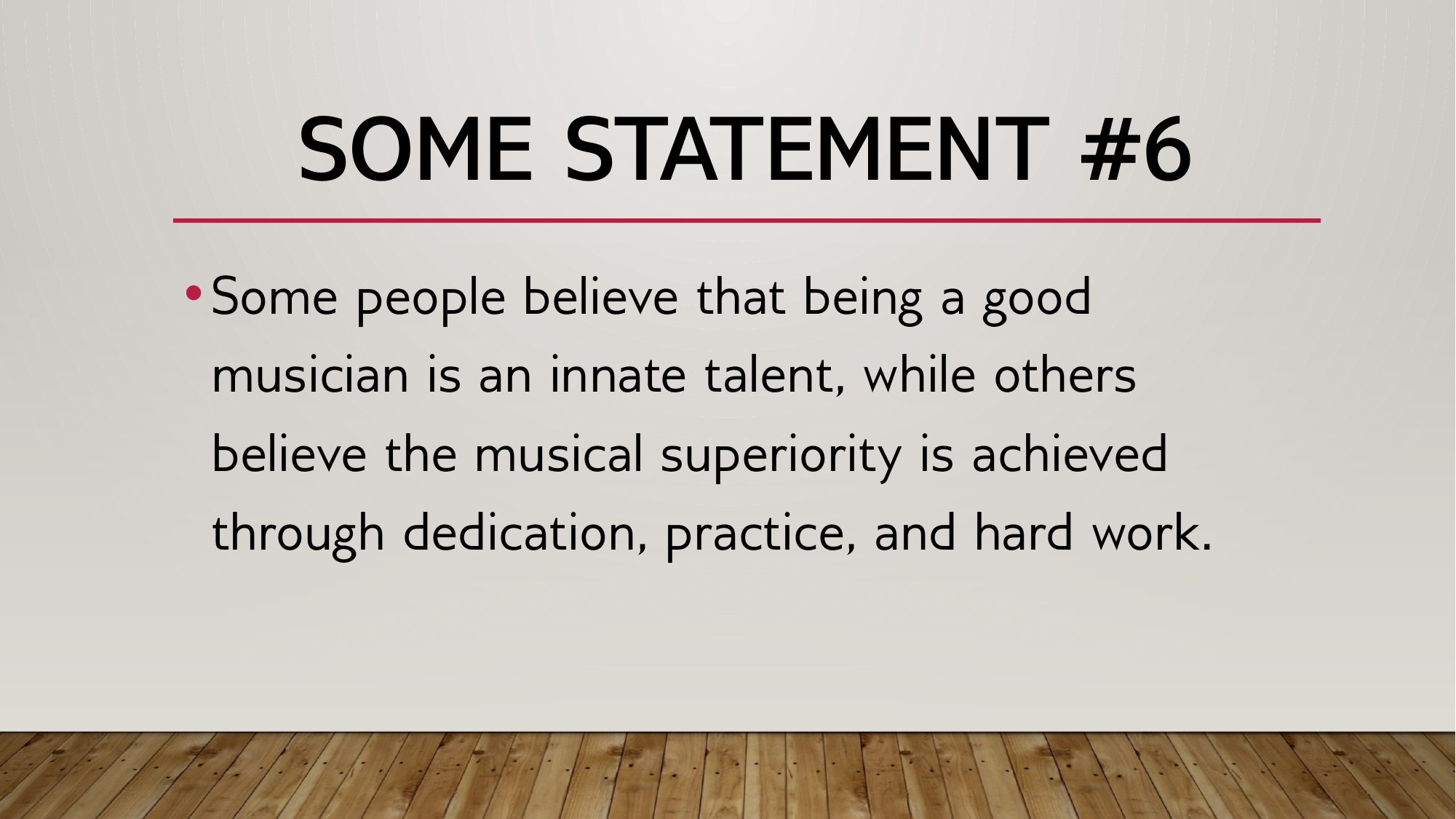

# Some Statement #6
Some people believe that being a good musician is an innate talent, while others believe the musical superiority is achieved through dedication, practice, and hard work.